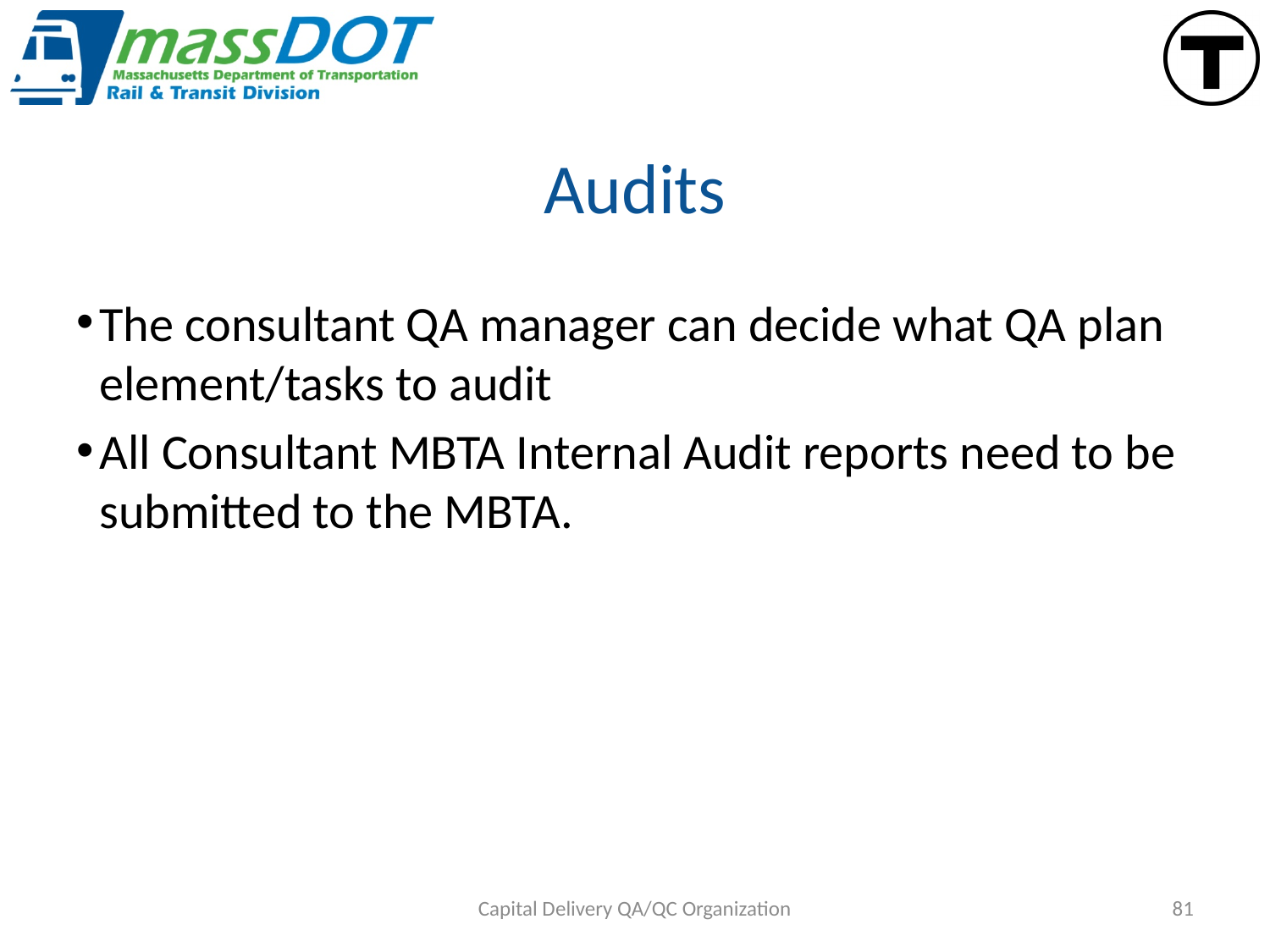

# Audits
The consultant QA manager can decide what QA plan element/tasks to audit
All Consultant MBTA Internal Audit reports need to be submitted to the MBTA.
Capital Delivery QA/QC Organization
81